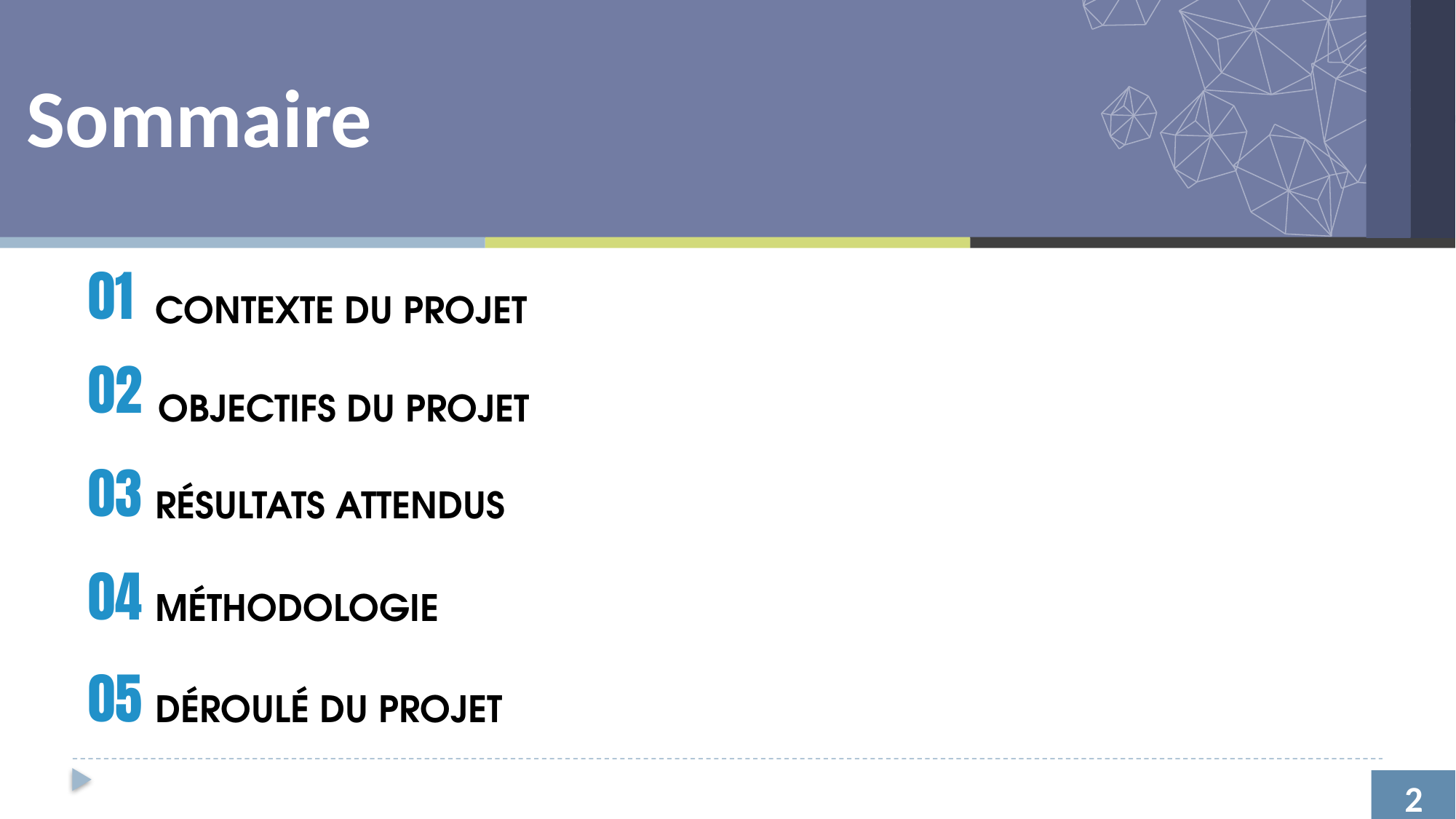

Sommaire
01
CONTEXTE DU PROJET
02

OBJECTIFS DU PROJET
RÉSULTATS ATTENDUS
03
MÉTHODOLOGIE
04
DÉROULÉ DU PROJET
05
2